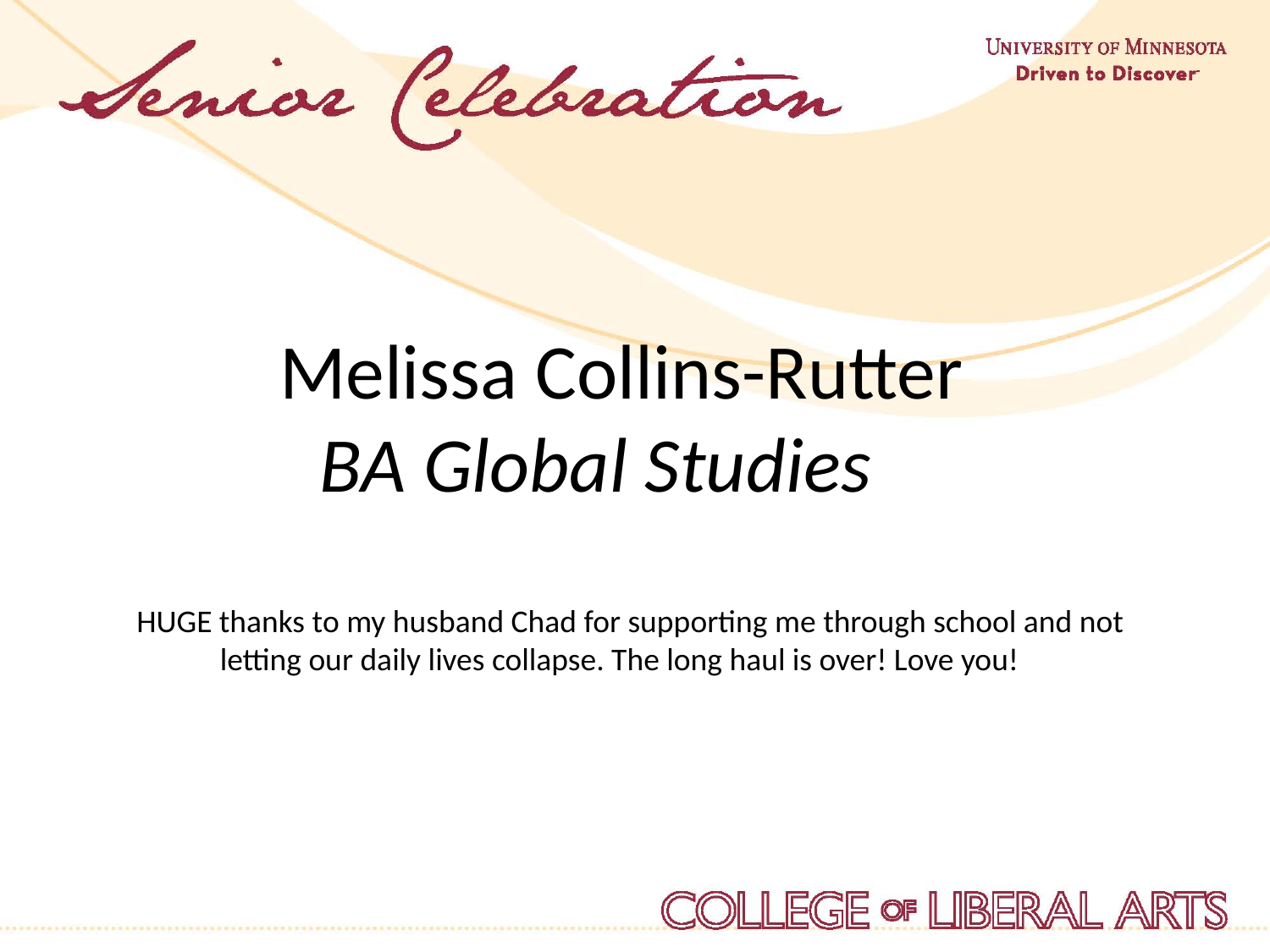

Melissa Collins-Rutter
BA Global Studies

HUGE thanks to my husband Chad for supporting me through school and not letting our daily lives collapse. The long haul is over! Love you!